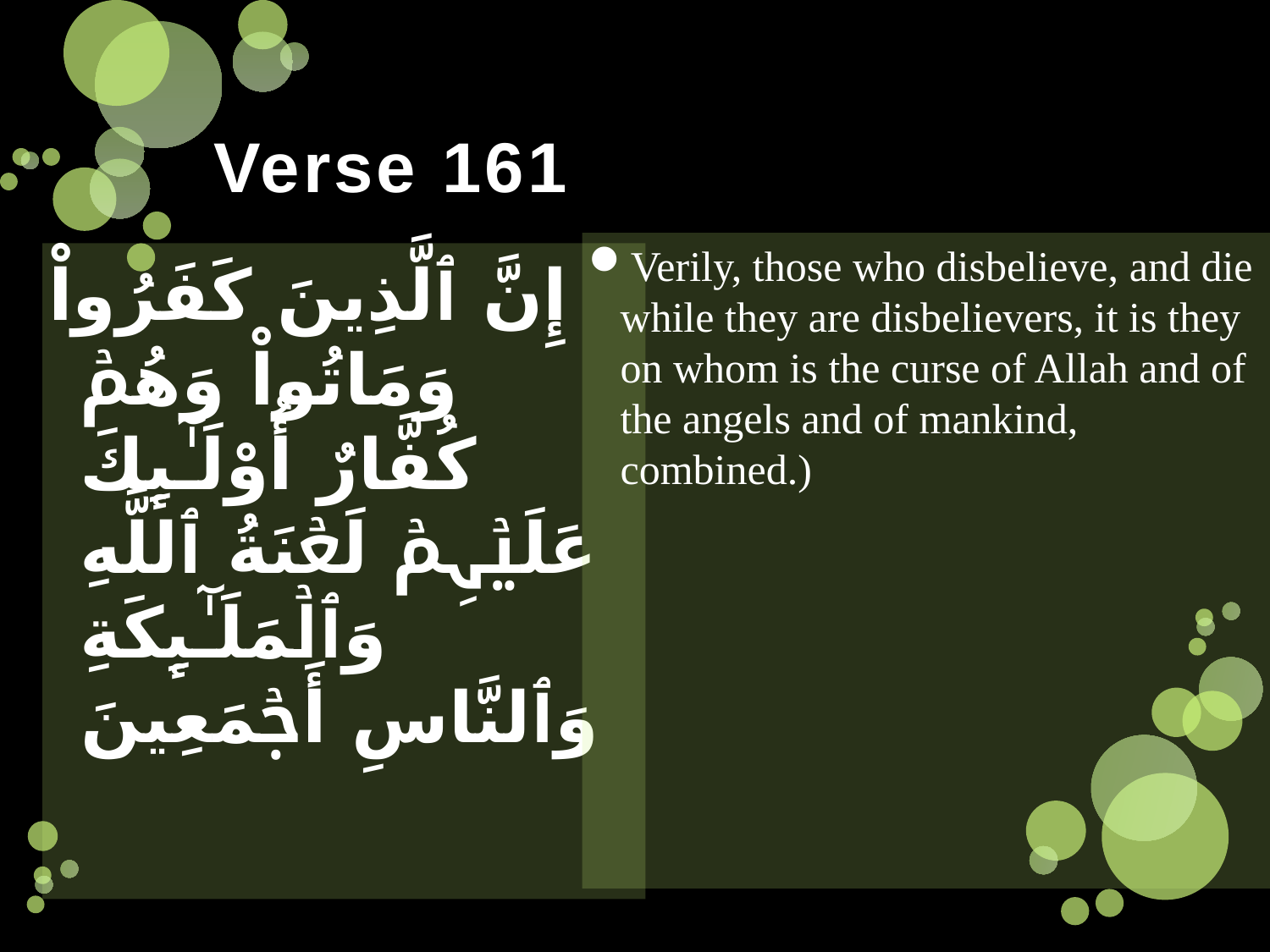

# Verse 161
Verily, those who disbelieve, and die while they are disbelievers, it is they on whom is the curse of Allah and of the angels and of mankind, combined.)
إِنَّ ٱلَّذِينَ كَفَرُواْ وَمَاتُواْ وَهُمۡ كُفَّارٌ أُوْلَـٰٓٮِٕكَ عَلَيۡہِمۡ لَعۡنَةُ ٱللَّهِ وَٱلۡمَلَـٰٓٮِٕكَةِ وَٱلنَّاسِ أَجۡمَعِينَ